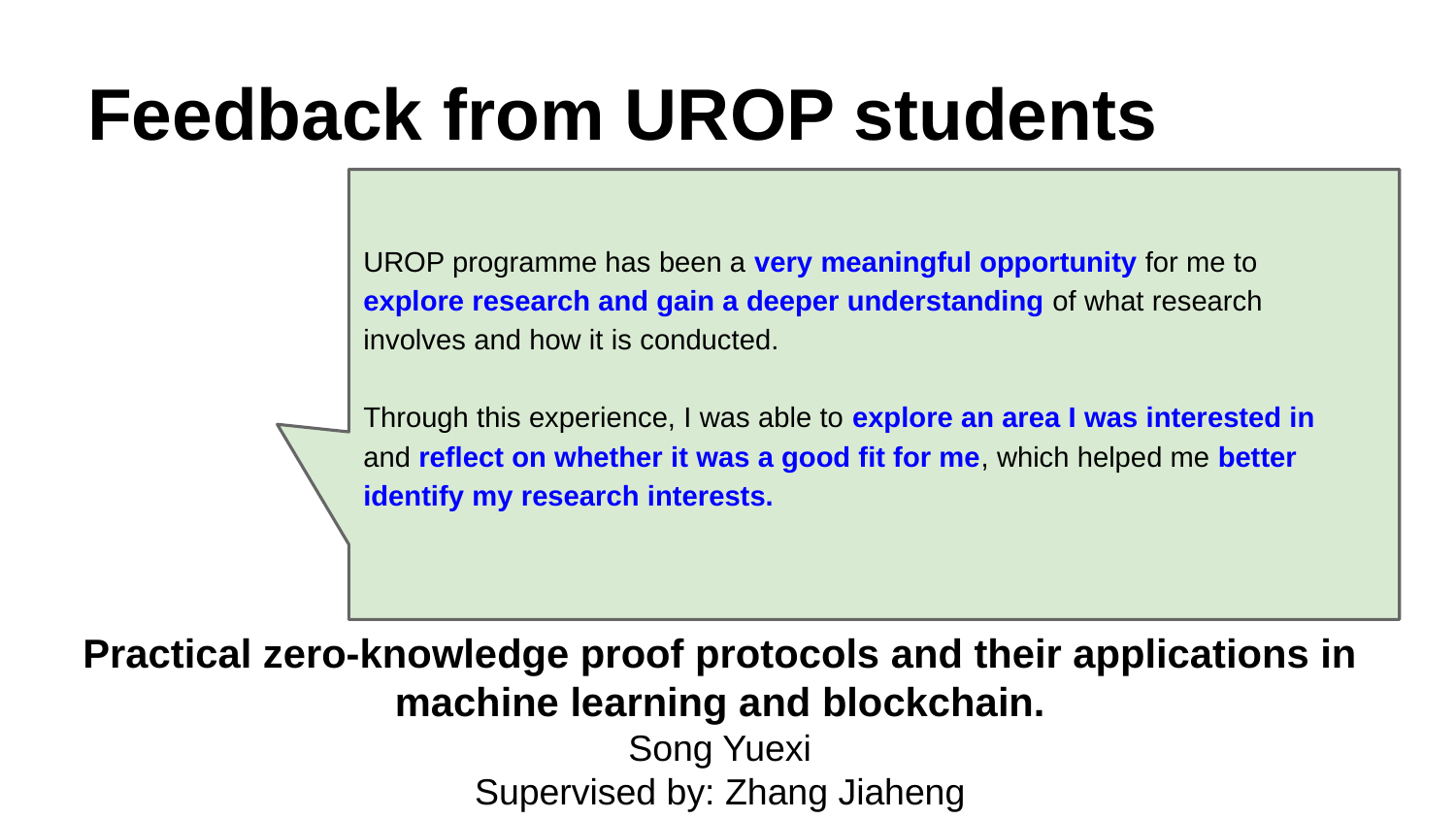

# Feedback from UROP students
UROP programme has been a very meaningful opportunity for me to explore research and gain a deeper understanding of what research involves and how it is conducted.

Through this experience, I was able to explore an area I was interested in and reflect on whether it was a good fit for me, which helped me better identify my research interests.

Practical zero-knowledge proof protocols and their applications in machine learning and blockchain.
Song Yuexi
Supervised by: Zhang Jiaheng